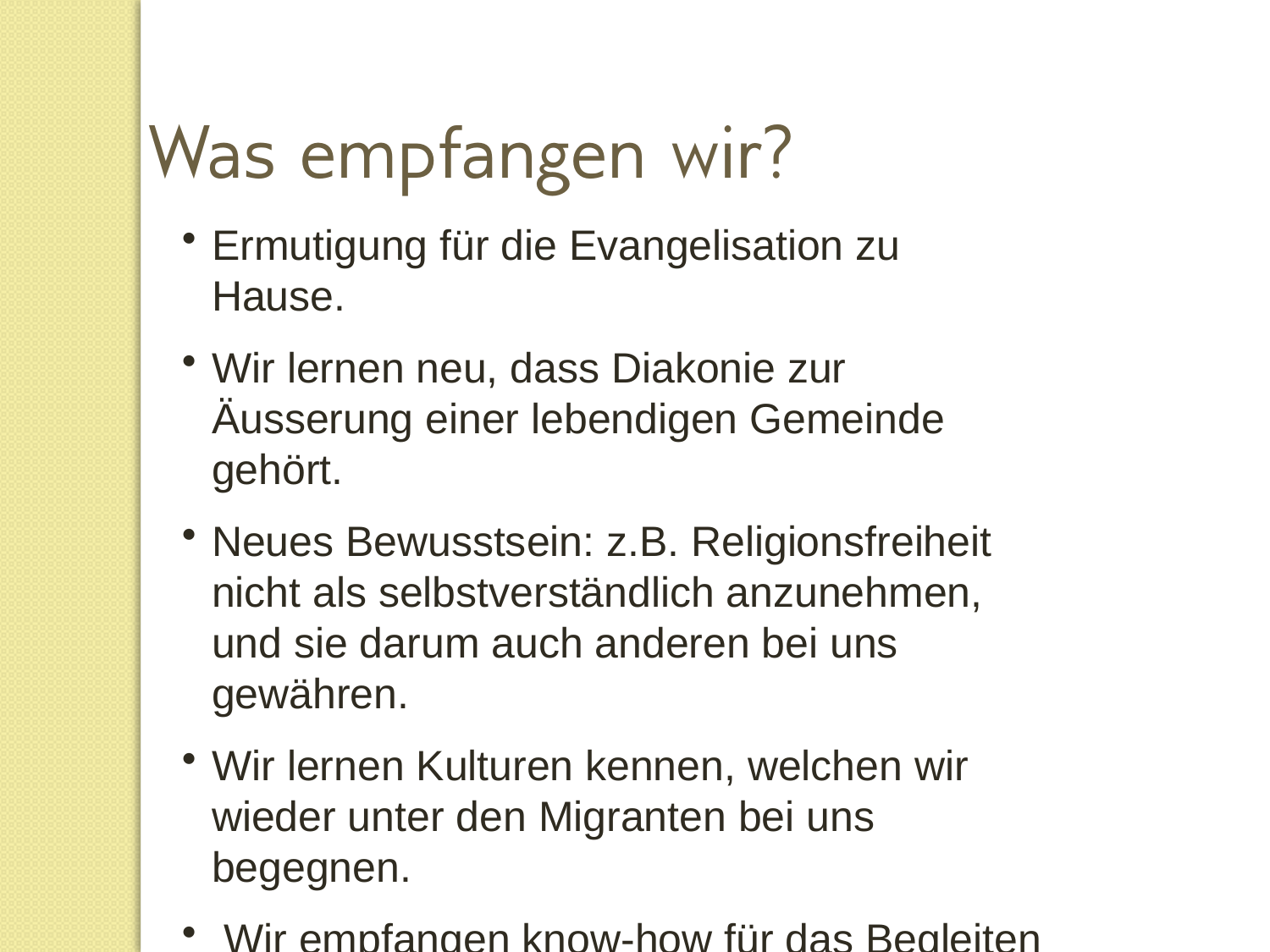

Was empfangen wir?
Ermutigung für die Evangelisation zu Hause.
Wir lernen neu, dass Diakonie zur Äusserung einer lebendigen Gemeinde gehört.
Neues Bewusstsein: z.B. Religionsfreiheit nicht als selbstverständlich anzunehmen, und sie darum auch anderen bei uns gewähren.
Wir lernen Kulturen kennen, welchen wir wieder unter den Migranten bei uns begegnen.
 Wir empfangen know-how für das Begleiten von Migrationsgemeinden.